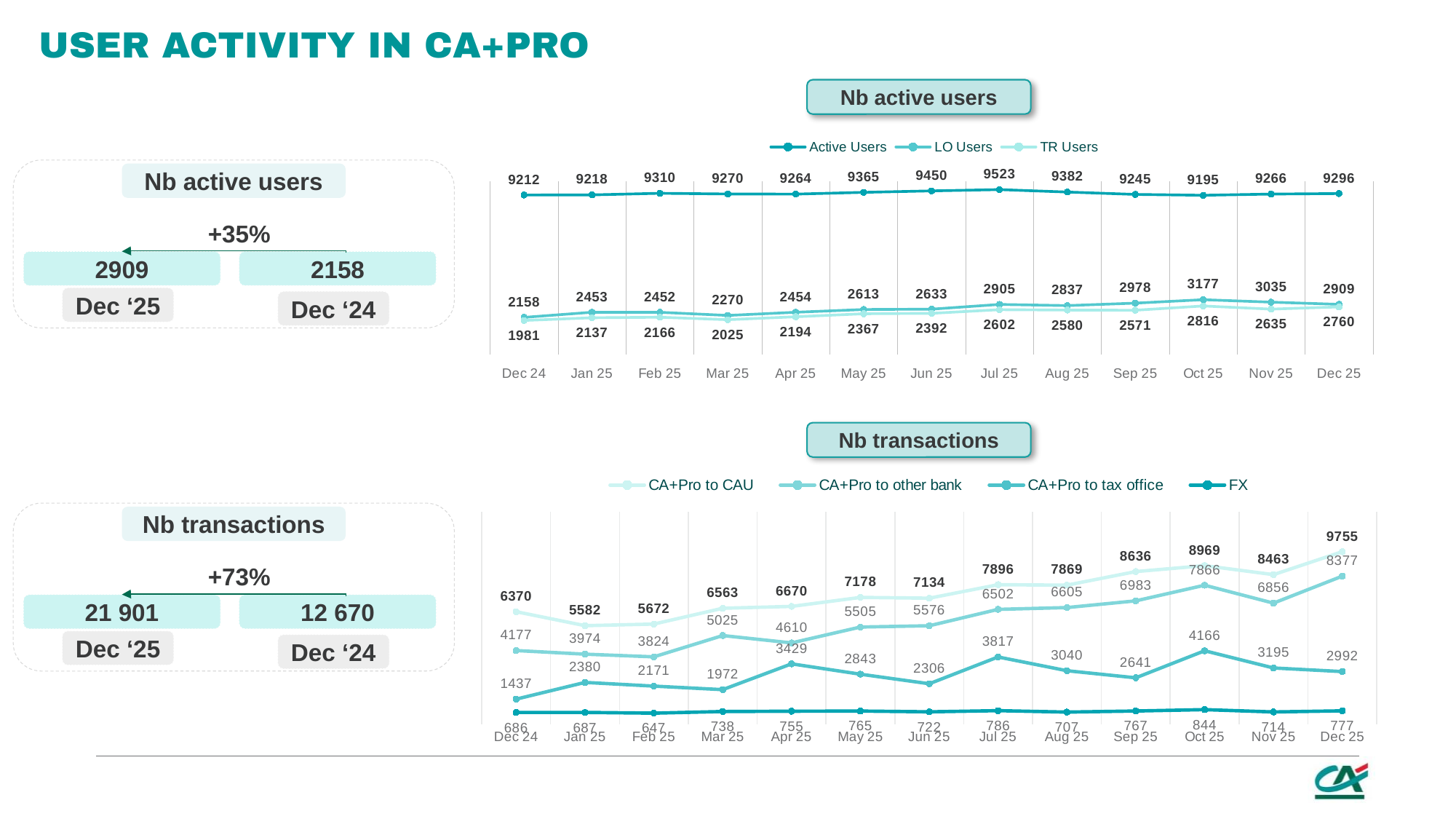

User activity in ca+pro
Nb active users

### Chart

| Category | Active Users | LO Users | TR Users |
|---|---|---|---|
| Dec 24 | 9212.0 | 2158.0 | 1981.0 |
| Jan 25 | 9218.0 | 2453.0 | 2137.0 |
| Feb 25 | 9310.0 | 2452.0 | 2166.0 |
| Mar 25 | 9270.0 | 2270.0 | 2025.0 |
| Apr 25 | 9264.0 | 2454.0 | 2194.0 |
| May 25 | 9365.0 | 2613.0 | 2367.0 |
| Jun 25 | 9450.0 | 2633.0 | 2392.0 |
| Jul 25 | 9523.0 | 2905.0 | 2602.0 |
| Aug 25 | 9382.0 | 2837.0 | 2580.0 |
| Sep 25 | 9245.0 | 2978.0 | 2571.0 |
| Oct 25 | 9195.0 | 3177.0 | 2816.0 |
| Nov 25 | 9266.0 | 3035.0 | 2635.0 |
| Dec 25 | 9296.0 | 2909.0 | 2760.0 |
Nb active users
+35%
2909
2158
Dec ‘25
Dec ‘24
Nb transactions

### Chart

| Category | CA+Pro to CAU | CA+Pro to other bank | CA+Pro to tax office | FX |
|---|---|---|---|---|
| Dec 24 | 6370.0 | 4177.0 | 1437.0 | 686.0 |
| Jan 25 | 5582.0 | 3974.0 | 2380.0 | 687.0 |
| Feb 25 | 5672.0 | 3824.0 | 2171.0 | 647.0 |
| Mar 25 | 6563.0 | 5025.0 | 1972.0 | 738.0 |
| Apr 25 | 6670.0 | 4610.0 | 3429.0 | 755.0 |
| May 25 | 7178.0 | 5505.0 | 2843.0 | 765.0 |
| Jun 25 | 7134.0 | 5576.0 | 2306.0 | 722.0 |
| Jul 25 | 7896.0 | 6502.0 | 3817.0 | 786.0 |
| Aug 25 | 7869.0 | 6605.0 | 3040.0 | 707.0 |
| Sep 25 | 8636.0 | 6983.0 | 2641.0 | 767.0 |
| Oct 25 | 8969.0 | 7866.0 | 4166.0 | 844.0 |
| Nov 25 | 8463.0 | 6856.0 | 3195.0 | 714.0 |
| Dec 25 | 9755.0 | 8377.0 | 2992.0 | 777.0 |
Nb transactions
+73%
21 901
12 670
Dec ‘25
Dec ‘24